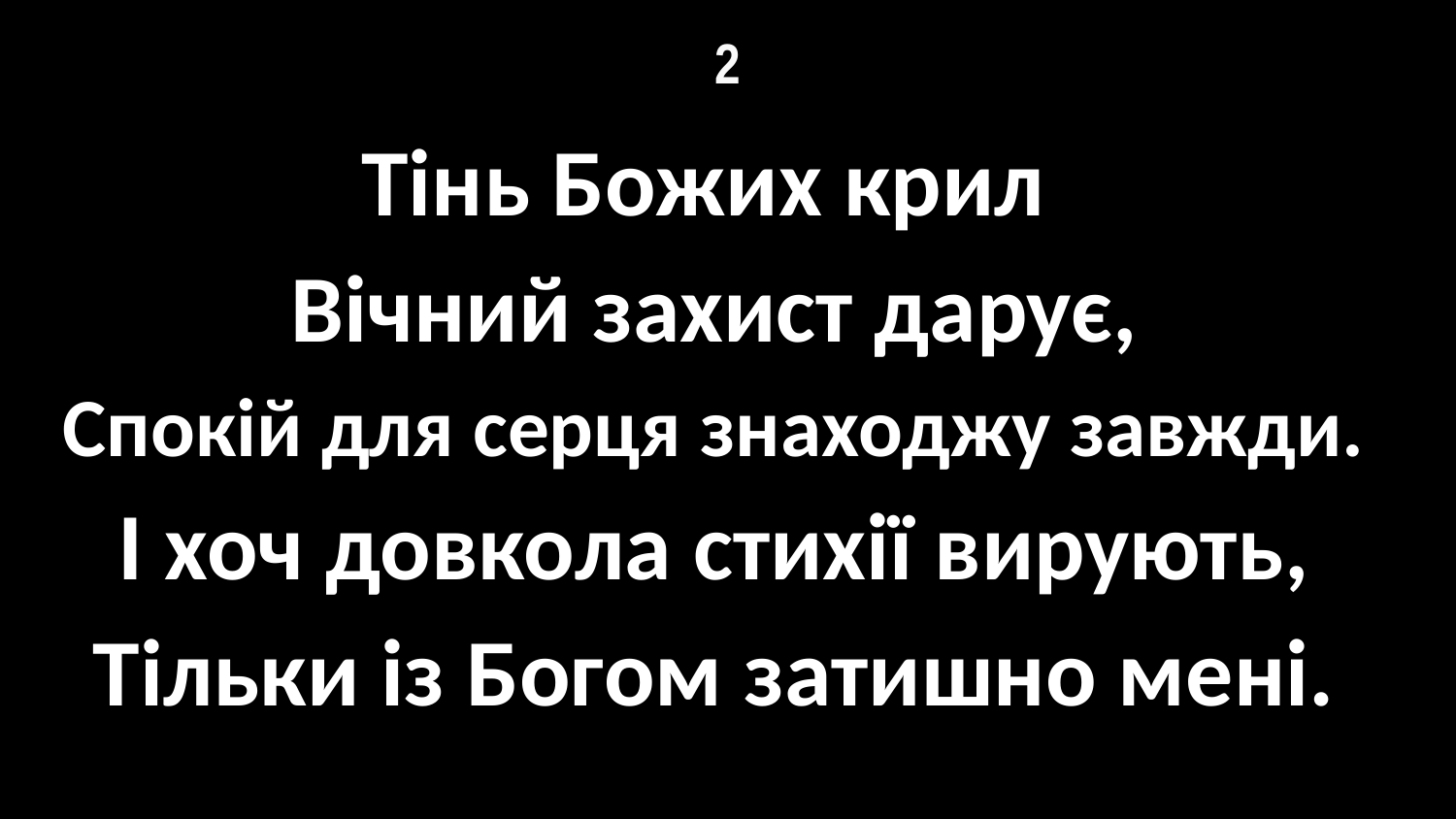

# 2
Тінь Божих крил
Вічний захист дарує,
Спокій для серця знаходжу завжди.
І хоч довкола стихії вирують,
Тільки із Богом затишно мені.